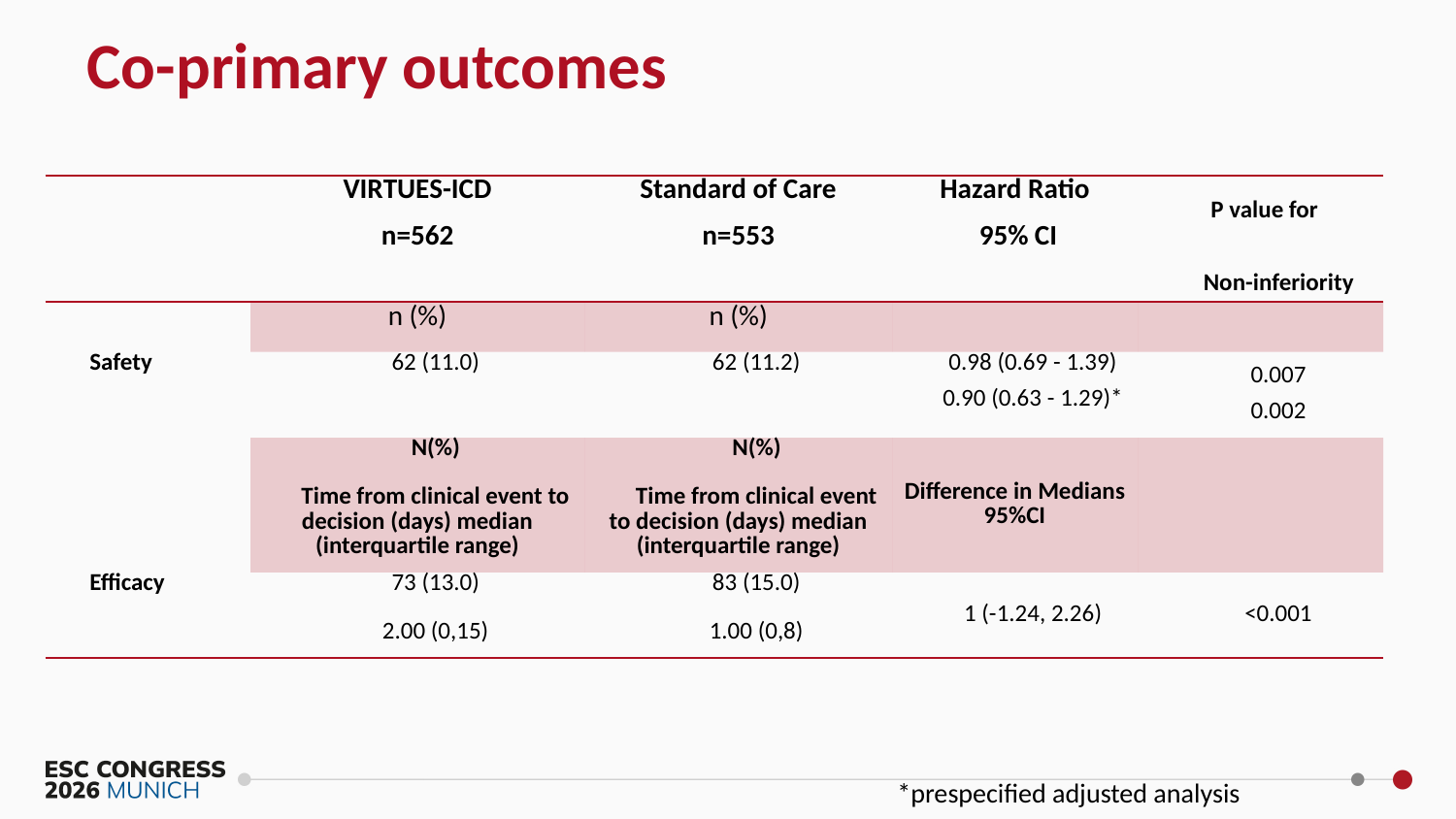

# Co-primary outcomes
|  | VIRTUES-ICD n=562 | Standard of Care n=553 | Hazard Ratio 95% CI | P value for Non-inferiority |
| --- | --- | --- | --- | --- |
|  | n (%) | n (%) |  |  |
| Safety | 62 (11.0) | 62 (11.2) | 0.98 (0.69 - 1.39) 0.90 (0.63 - 1.29)\* | 0.007 0.002 |
|  | N(%) Time from clinical event to decision (days) median (interquartile range) | N(%) Time from clinical event to decision (days) median (interquartile range) | Difference in Medians 95%CI |  |
| Efficacy | 73 (13.0) 2.00 (0,15) | 83 (15.0) 1.00 (0,8) | 1 (-1.24, 2.26) | <0.001 |
*prespecified adjusted analysis